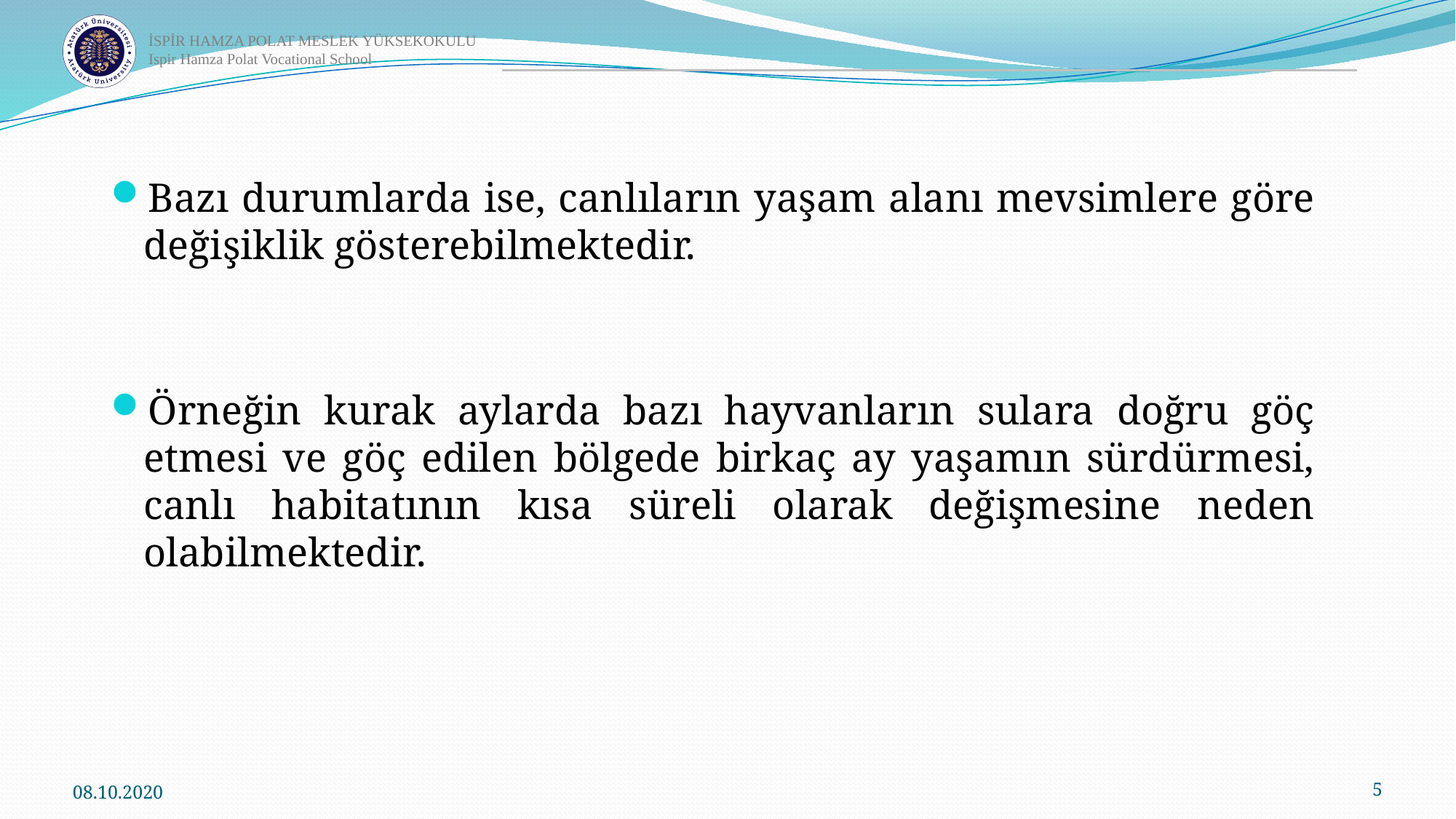

Bazı durumlarda ise, canlıların yaşam alanı mevsimlere göre değişiklik gösterebilmektedir.

Örneğin kurak aylarda bazı hayvanların sulara doğru göç etmesi ve göç edilen bölgede birkaç ay yaşamın sürdürmesi, canlı habitatının kısa süreli olarak değişmesine neden olabilmektedir.
08.10.2020
5